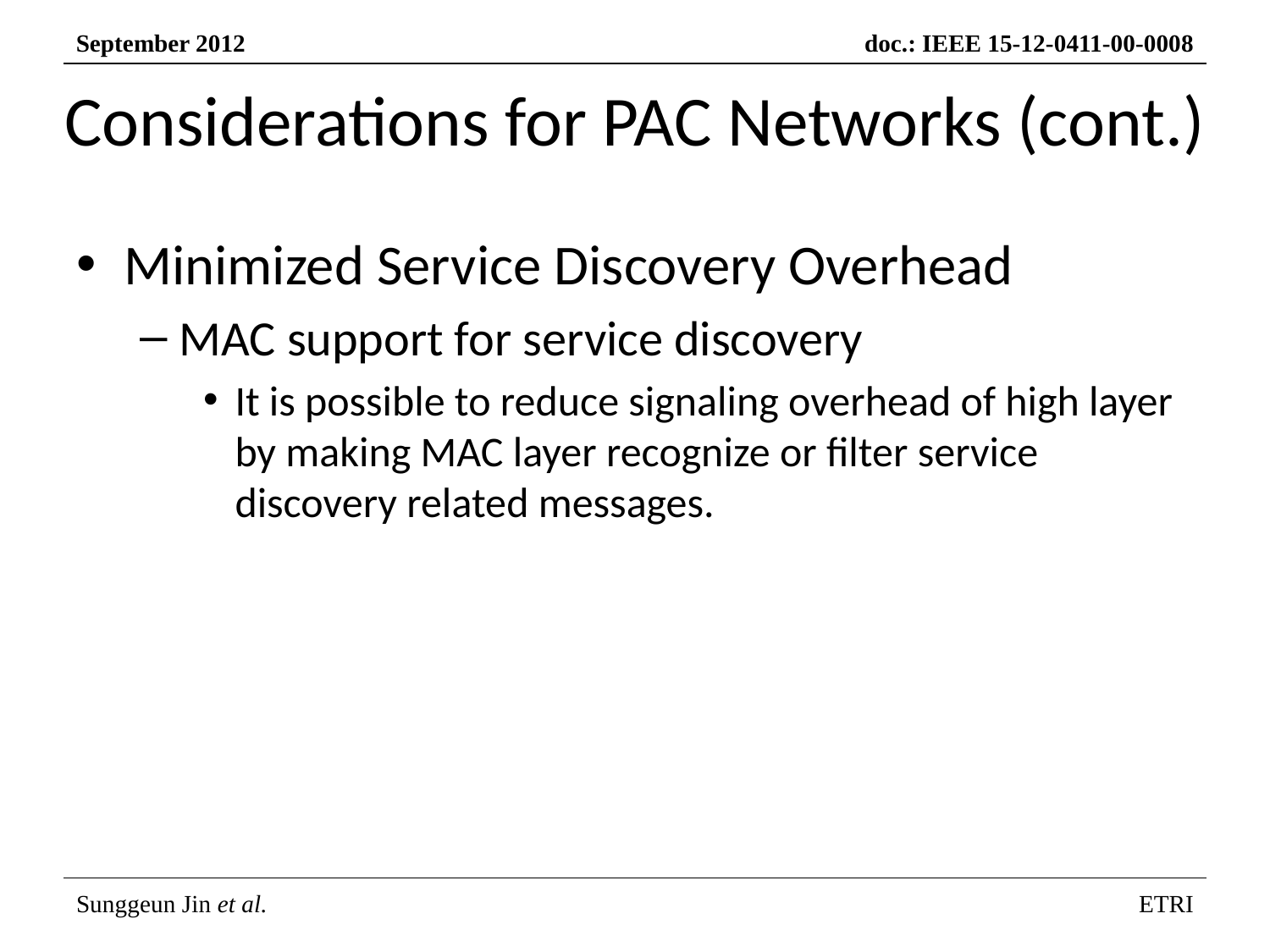

# Considerations for PAC Networks (cont.)
Minimized Service Discovery Overhead
MAC support for service discovery
It is possible to reduce signaling overhead of high layer by making MAC layer recognize or filter service discovery related messages.